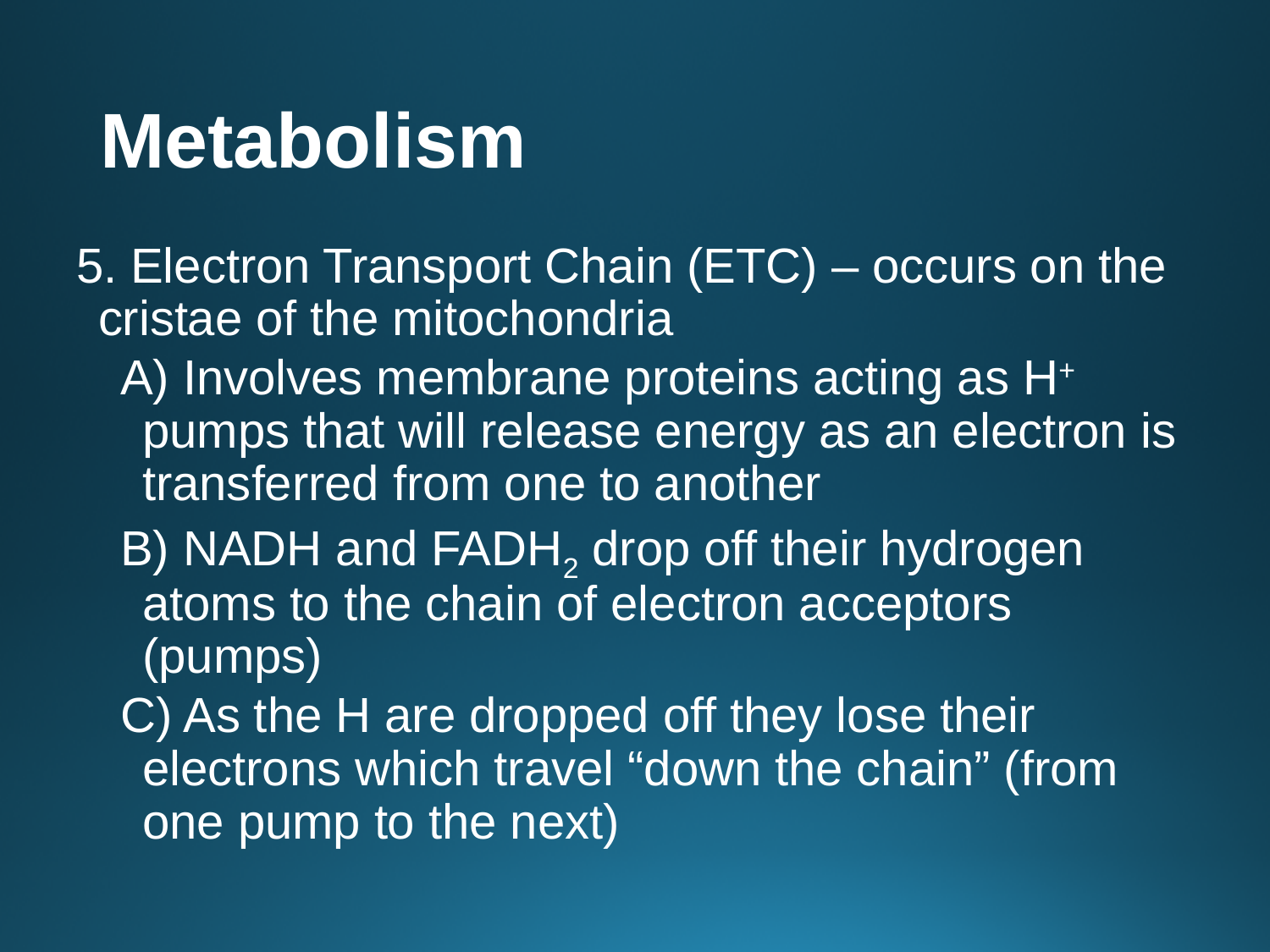

# Metabolism
5. Electron Transport Chain (ETC) – occurs on the cristae of the mitochondria
A) Involves membrane proteins acting as H+ pumps that will release energy as an electron is transferred from one to another
B) NADH and FADH2 drop off their hydrogen atoms to the chain of electron acceptors (pumps)
C) As the H are dropped off they lose their electrons which travel “down the chain” (from one pump to the next)